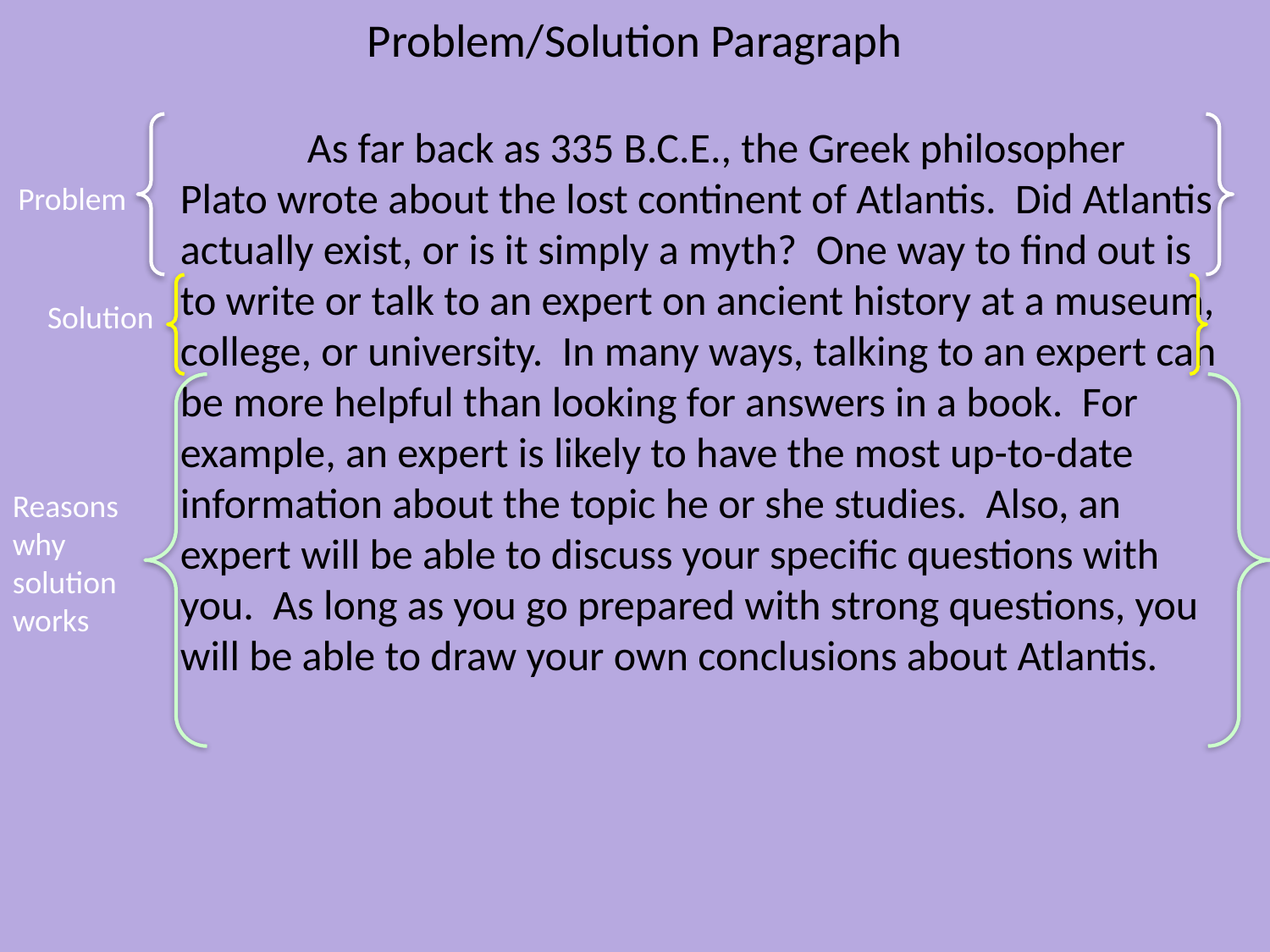

# Problem/Solution Paragraph

	As far back as 335 B.C.E., the Greek philosopher Plato wrote about the lost continent of Atlantis.  Did Atlantis actually exist, or is it simply a myth?  One way to find out is to write or talk to an expert on ancient history at a museum, college, or university.  In many ways, talking to an expert can be more helpful than looking for answers in a book.  For example, an expert is likely to have the most up-to-date information about the topic he or she studies.  Also, an expert will be able to discuss your specific questions with you.  As long as you go prepared with strong questions, you will be able to draw your own conclusions about Atlantis.

Problem

Solution

Reasons why solution works